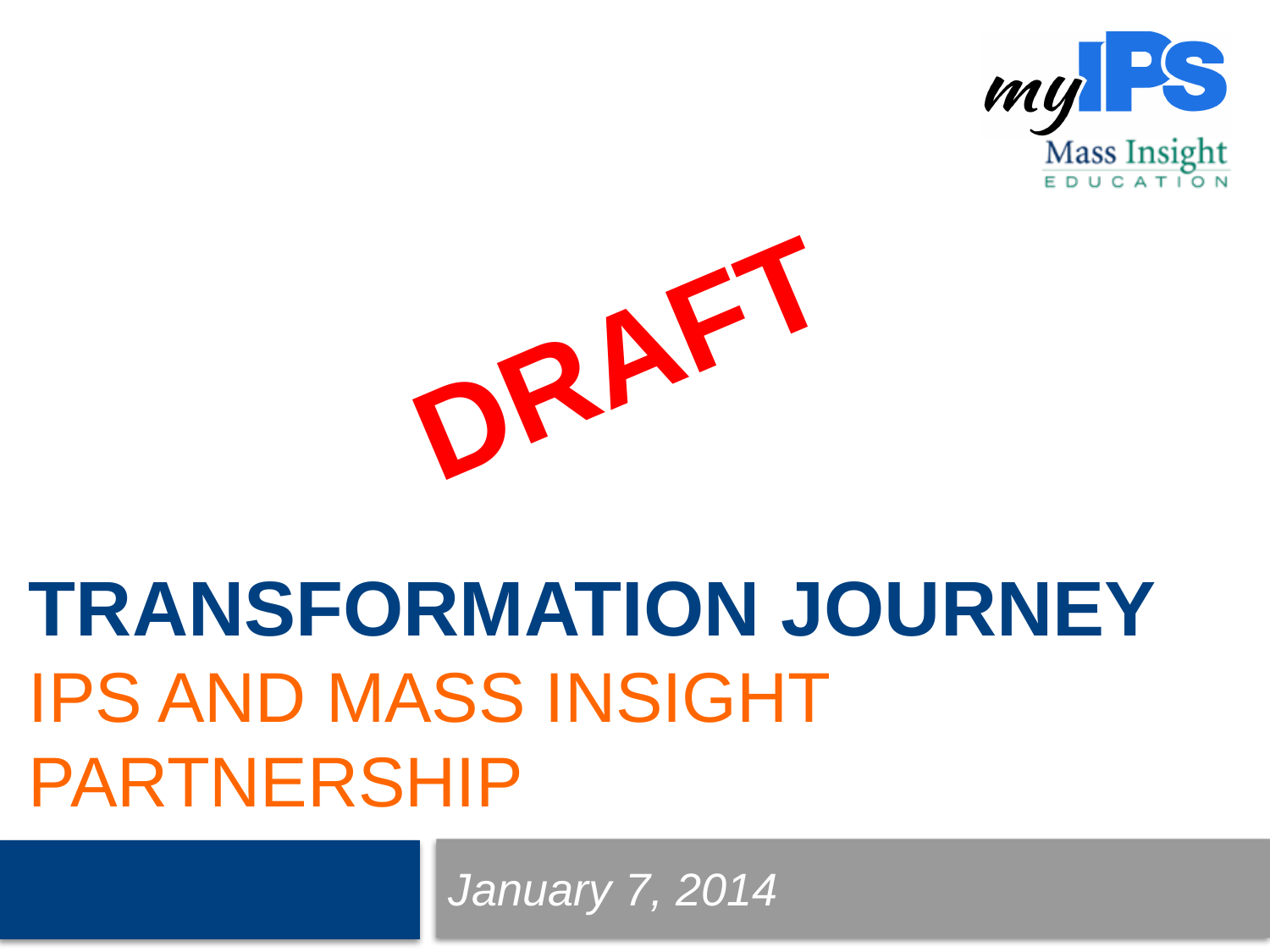

DRAFT
# Transformation Journey IPS and Mass Insight Partnership

January 7, 2014